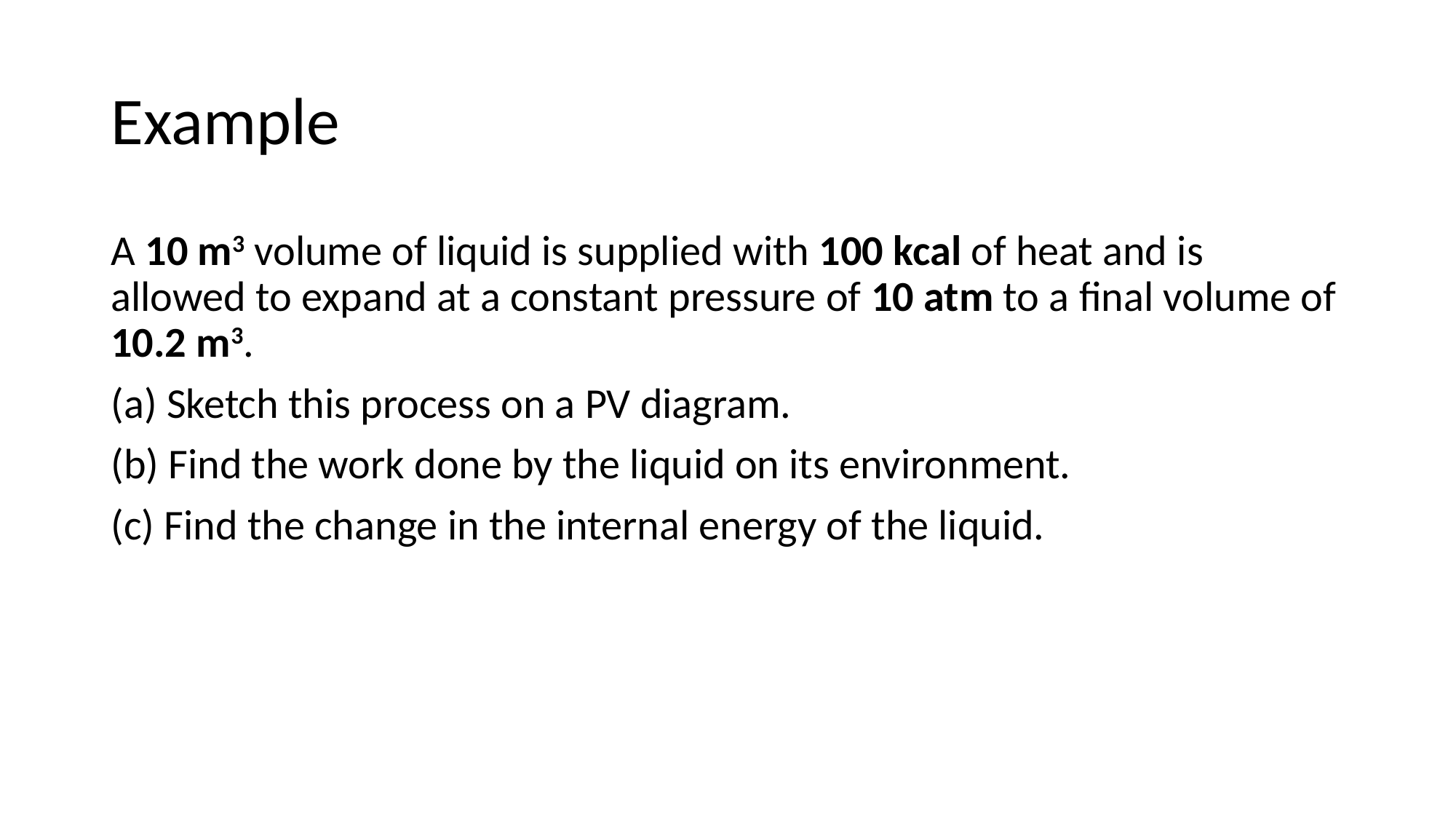

# Example
A 10 m3 volume of liquid is supplied with 100 kcal of heat and is allowed to expand at a constant pressure of 10 atm to a final volume of 10.2 m3.
(a) Sketch this process on a PV diagram.
(b) Find the work done by the liquid on its environment.
(c) Find the change in the internal energy of the liquid.